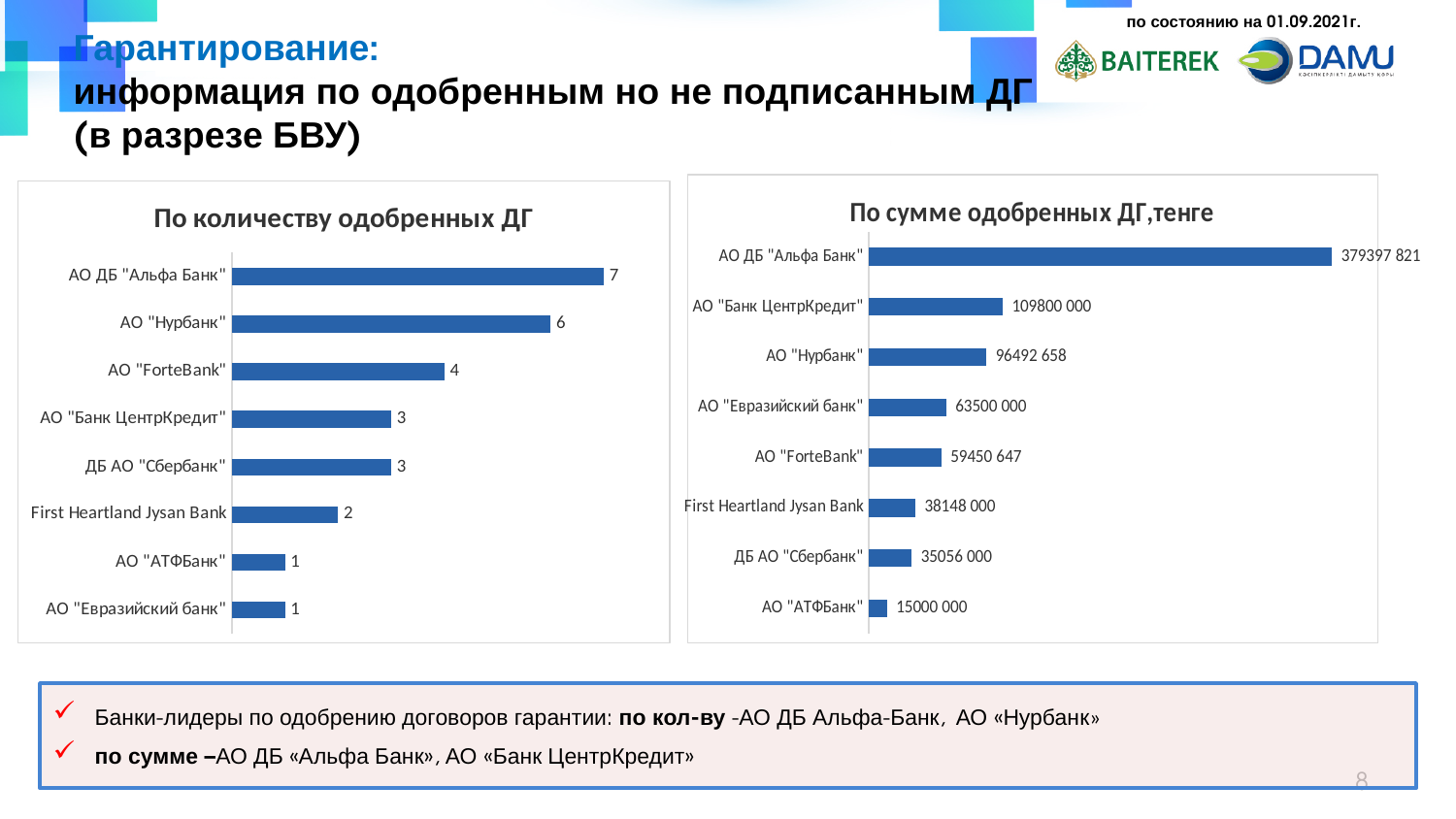

по состоянию на 01.09.2021г.
Гарантирование:
информация по одобренным но не подписанным ДГ
(в разрезе БВУ)

### Chart: По сумме одобренных ДГ,тенге

| Category |  |
|---|---|
| АО "АТФБанк" | 15000000.0 |
| ДБ АО "Сбербанк" | 35056000.0 |
| First Heartland Jysan Bank | 38148000.0 |
| АО "ForteBank" | 59450647.0 |
| АО "Евразийский банк" | 63500000.0 |
| АО "Нурбанк" | 96492658.0 |
| АО "Банк ЦентрКредит" | 109800000.0 |
| АО ДБ "Альфа Банк" | 379397821.0 |

### Chart: По количеству одобренных ДГ

| Category |  |
|---|---|
| АО "Евразийский банк" | 1.0 |
| АО "АТФБанк" | 1.0 |
| First Heartland Jysan Bank | 2.0 |
| ДБ АО "Сбербанк" | 3.0 |
| АО "Банк ЦентрКредит" | 3.0 |
| АО "ForteBank" | 4.0 |
| АО "Нурбанк" | 6.0 |
| АО ДБ "Альфа Банк" | 7.0 |
Банки-лидеры по одобрению договоров гарантии: по кол-ву -АО ДБ Альфа-Банк,  АО «Нурбанк»
по сумме –АО ДБ «Альфа Банк», АО «Банк ЦентрКредит»
8